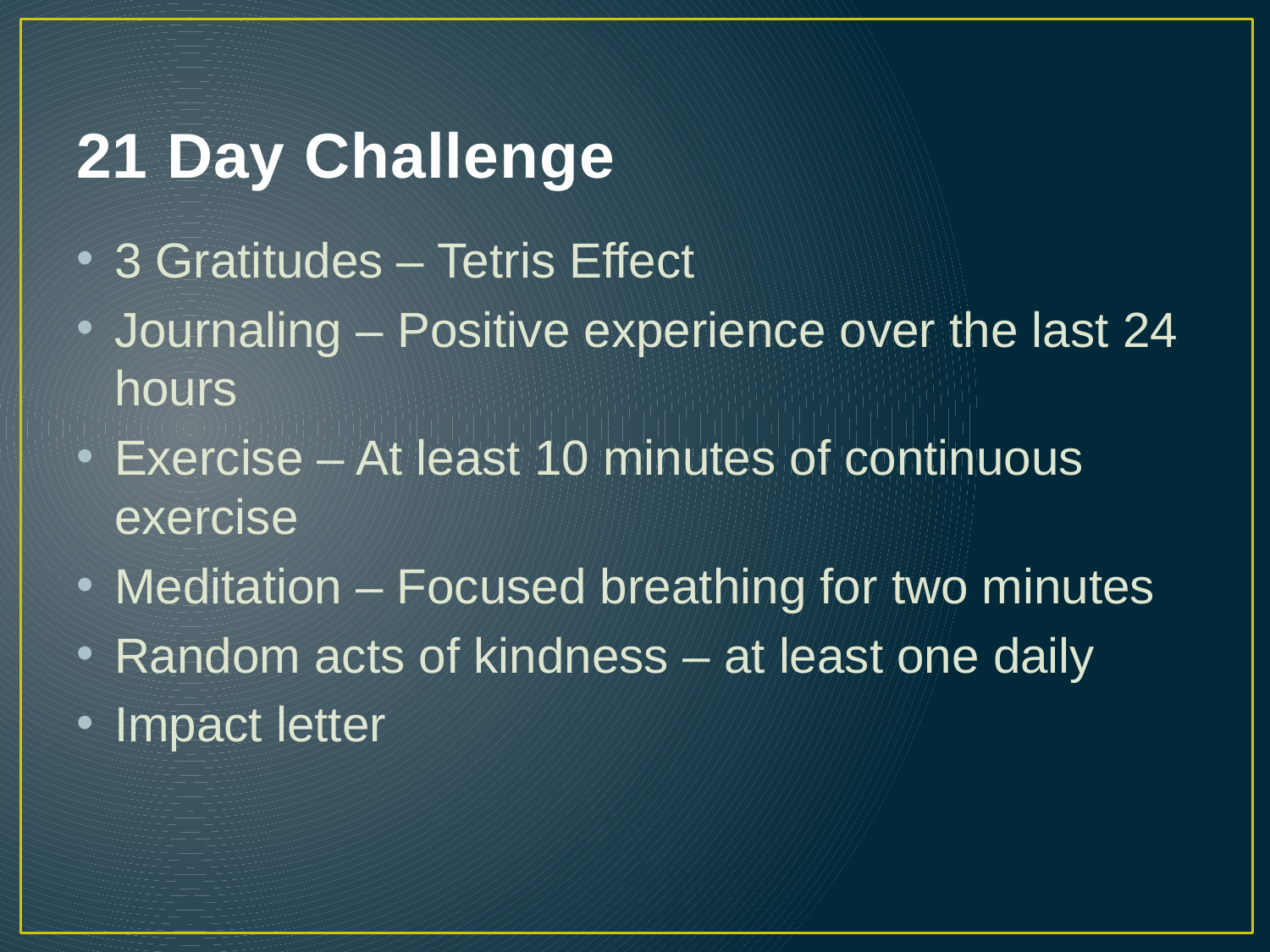

# 21 Day Challenge
3 Gratitudes – Tetris Effect
Journaling – Positive experience over the last 24 hours
Exercise – At least 10 minutes of continuous exercise
Meditation – Focused breathing for two minutes
Random acts of kindness – at least one daily
Impact letter